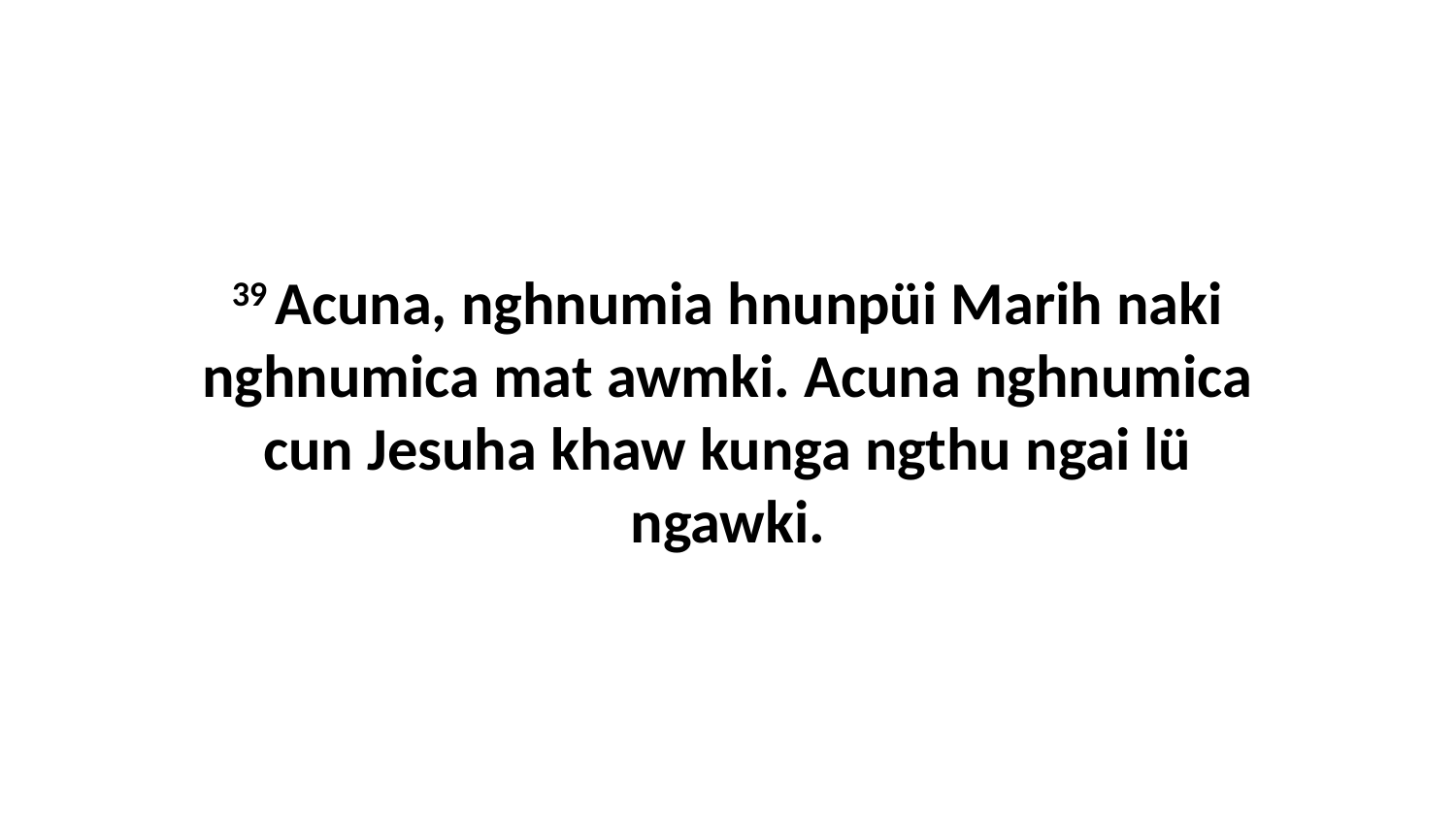

39 Acuna, nghnumia hnunpüi Marih naki nghnumica mat awmki. Acuna nghnumica cun Jesuha khaw kunga ngthu ngai lü ngawki.